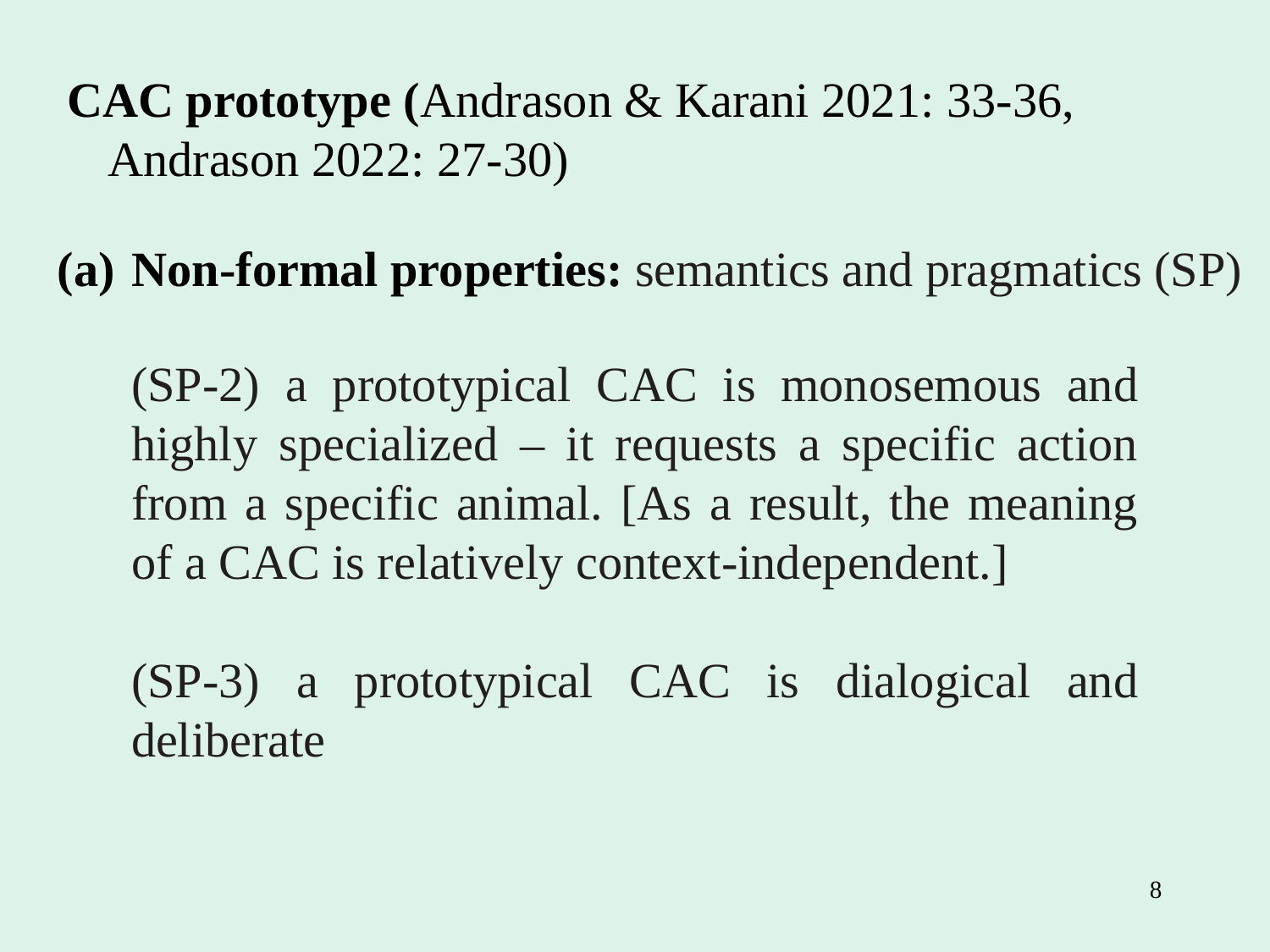

CAC prototype (Andrason & Karani 2021: 33-36, Andrason 2022: 27-30)
Non-formal properties: semantics and pragmatics (SP)
(SP‑2) a prototypical CAC is monosemous and highly specialized – it requests a specific action from a specific animal. [As a result, the meaning of a CAC is relatively context‑independent.]

(SP‑3) a prototypical CAC is dialogical and deliberate
8